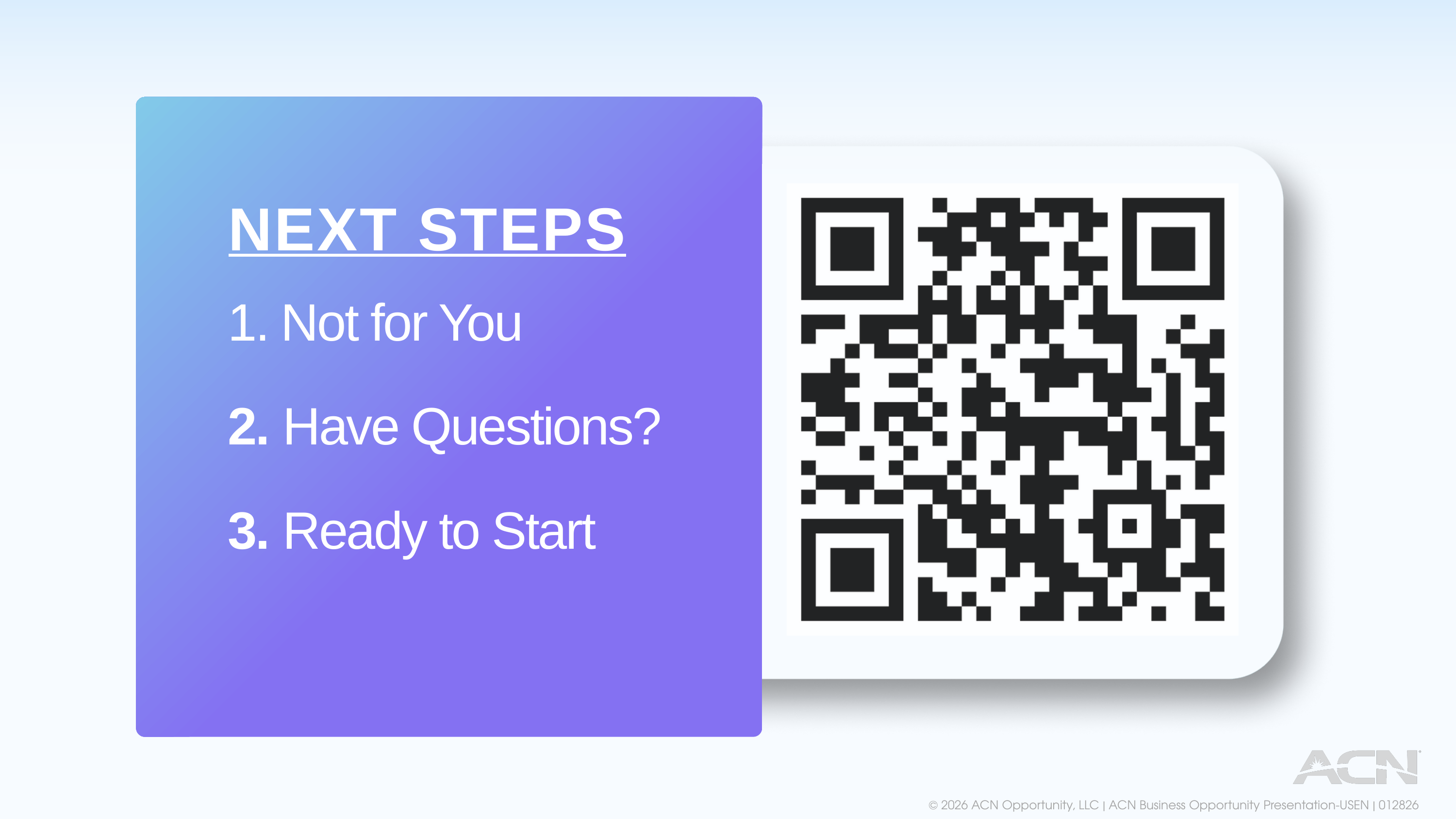

NEXT STEPS

 1. Not for You
 2. Have Questions?

 3. Ready to Start

 © 2026 ACN Opportunity, LLC | ACN Business Opportunity Presentation-USEN | 012826